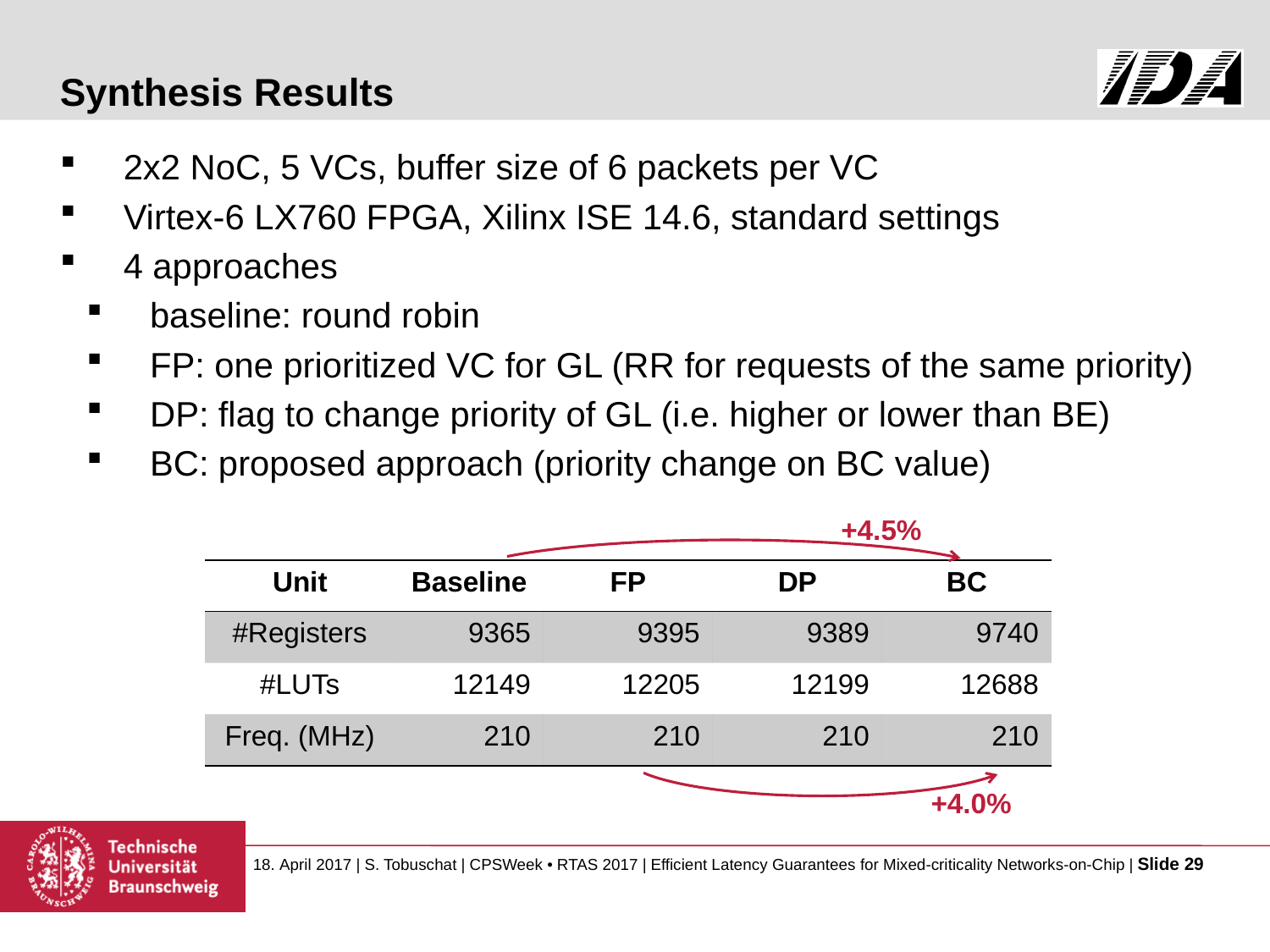

# Synthesis Results
2x2 NoC, 5 VCs, buffer size of 6 packets per VC
Virtex-6 LX760 FPGA, Xilinx ISE 14.6, standard settings
4 approaches
baseline: round robin
FP: one prioritized VC for GL (RR for requests of the same priority)
DP: flag to change priority of GL (i.e. higher or lower than BE)
BC: proposed approach (priority change on BC value)

+4.5%

| Unit | Baseline | FP | DP | BC |
| --- | --- | --- | --- | --- |
| #Registers | 9365 | 9395 | 9389 | 9740 |
| #LUTs | 12149 | 12205 | 12199 | 12688 |
| Freq. (MHz) | 210 | 210 | 210 | 210 |

+4.0%